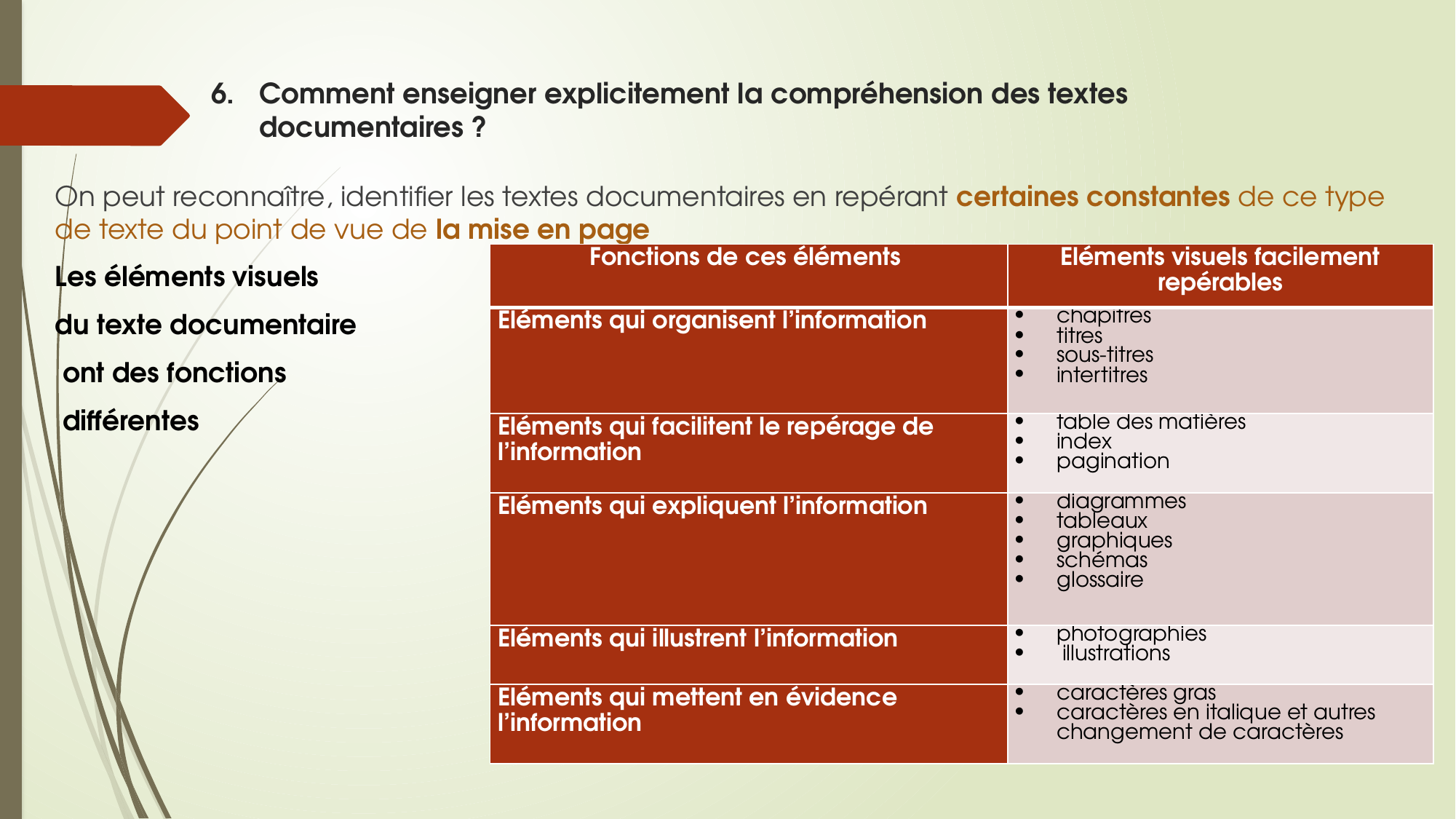

# Comment enseigner explicitement la compréhension des textes documentaires ?
On peut reconnaître, identifier les textes documentaires en repérant certaines constantes de ce type de texte du point de vue de la mise en page
Les éléments visuels
du texte documentaire
 ont des fonctions
 différentes
| Fonctions de ces éléments | Eléments visuels facilement repérables |
| --- | --- |
| Eléments qui organisent l’information | chapitres titres sous-titres intertitres |
| Eléments qui facilitent le repérage de l’information | table des matières index pagination |
| Eléments qui expliquent l’information | diagrammes tableaux graphiques schémas glossaire |
| Eléments qui illustrent l’information | photographies illustrations |
| Eléments qui mettent en évidence l’information | caractères gras caractères en italique et autres changement de caractères |